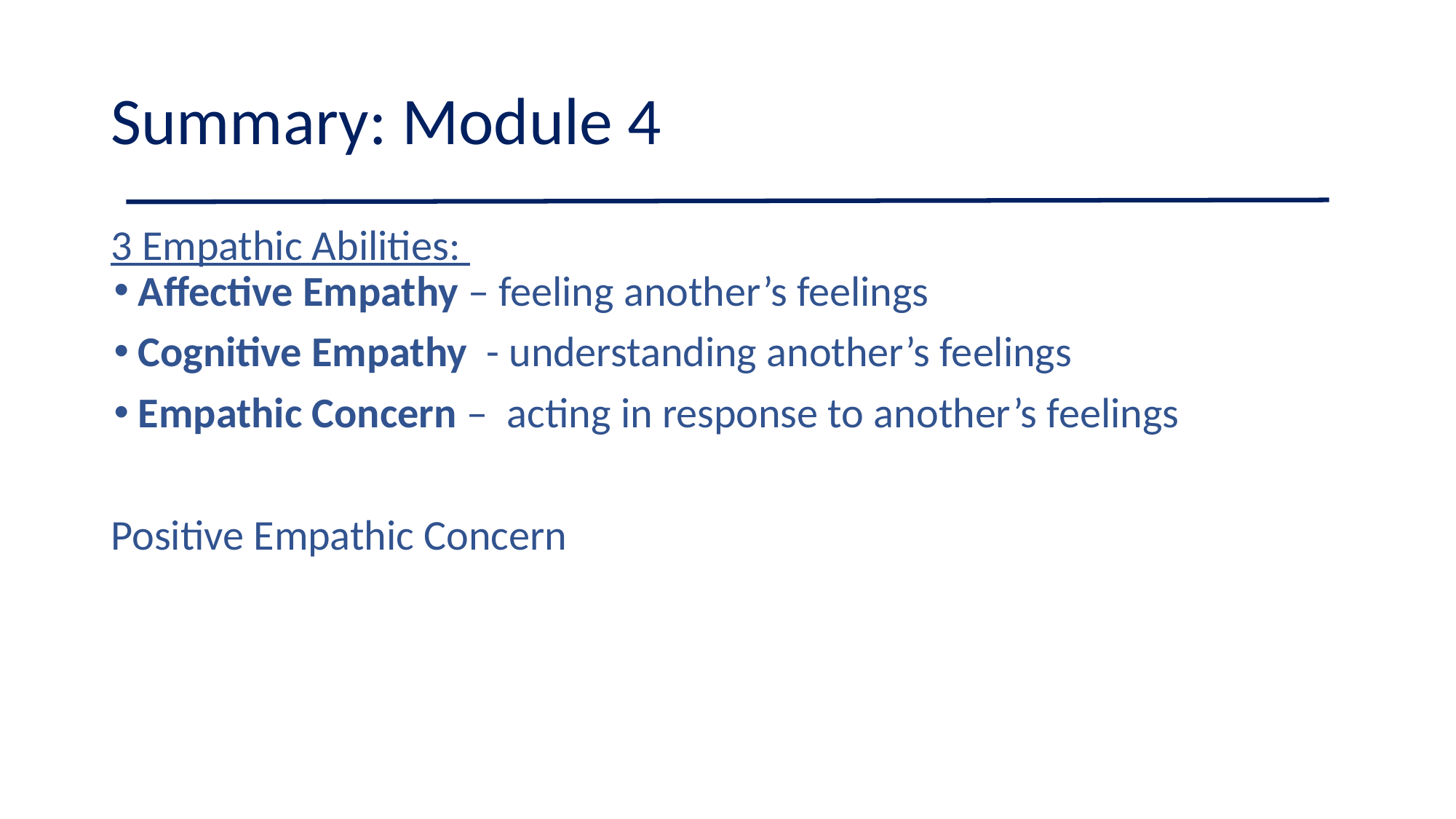

# Summary: Module 4
3 Empathic Abilities:
Affective Empathy – feeling another’s feelings
Cognitive Empathy  - understanding another’s feelings
Empathic Concern –  acting in response to another’s feelings

Positive Empathic Concern